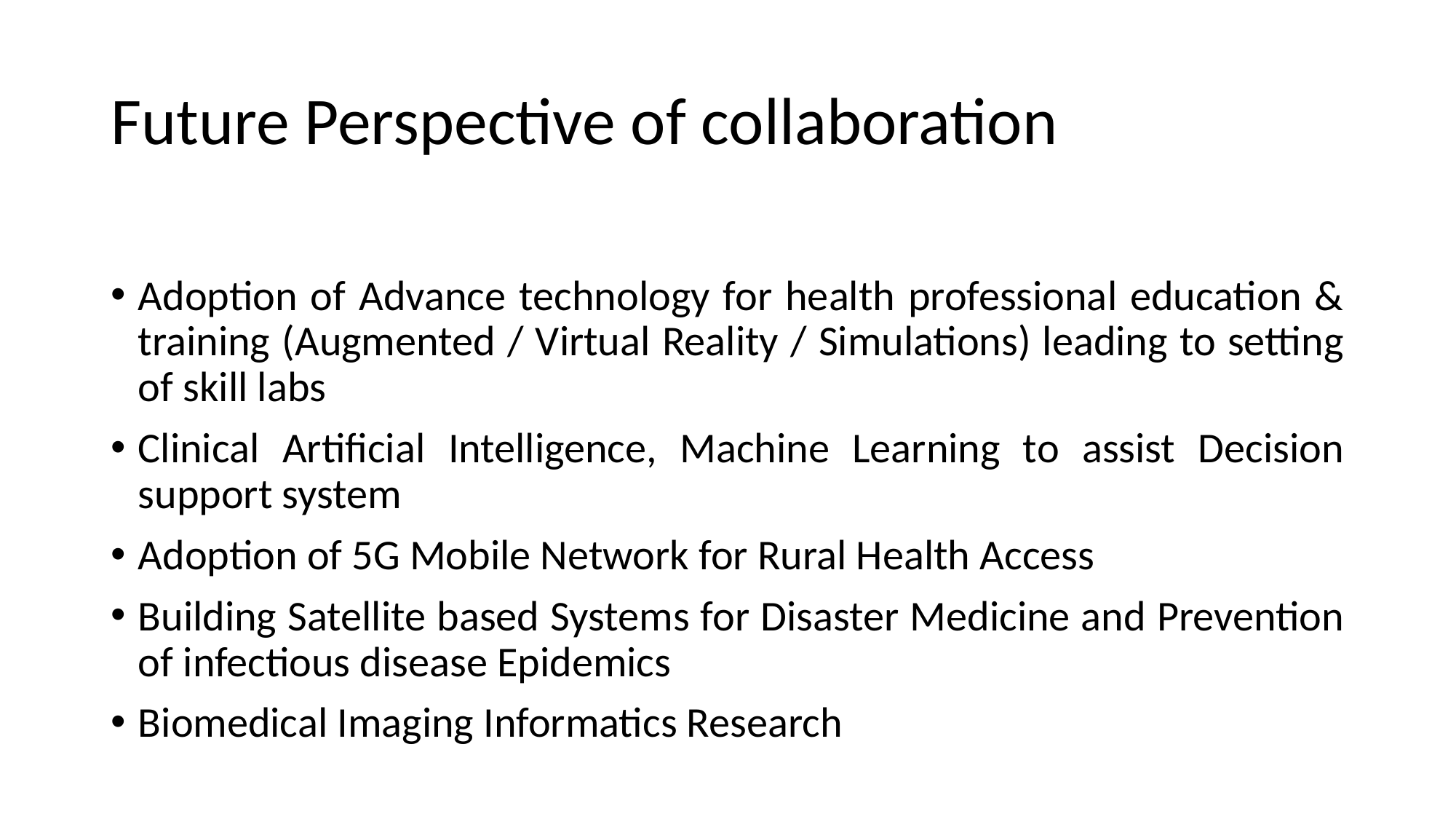

# Future Perspective of collaboration

Adoption of Advance technology for health professional education & training (Augmented / Virtual Reality / Simulations) leading to setting of skill labs
Clinical Artificial Intelligence, Machine Learning to assist Decision support system
Adoption of 5G Mobile Network for Rural Health Access
Building Satellite based Systems for Disaster Medicine and Prevention of infectious disease Epidemics
Biomedical Imaging Informatics Research